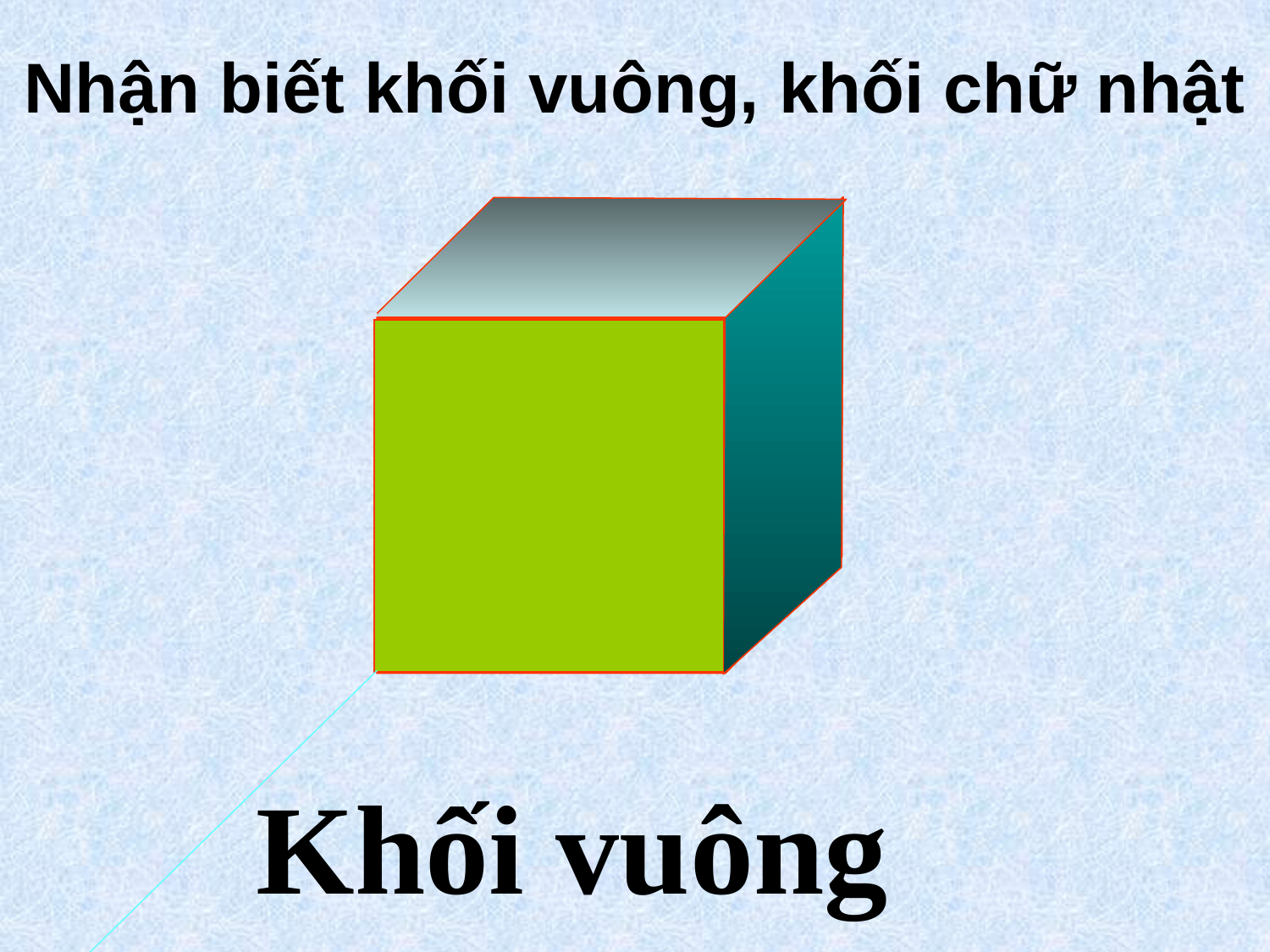

Nhận biết khối vuông, khối chữ nhật

Khối vuông